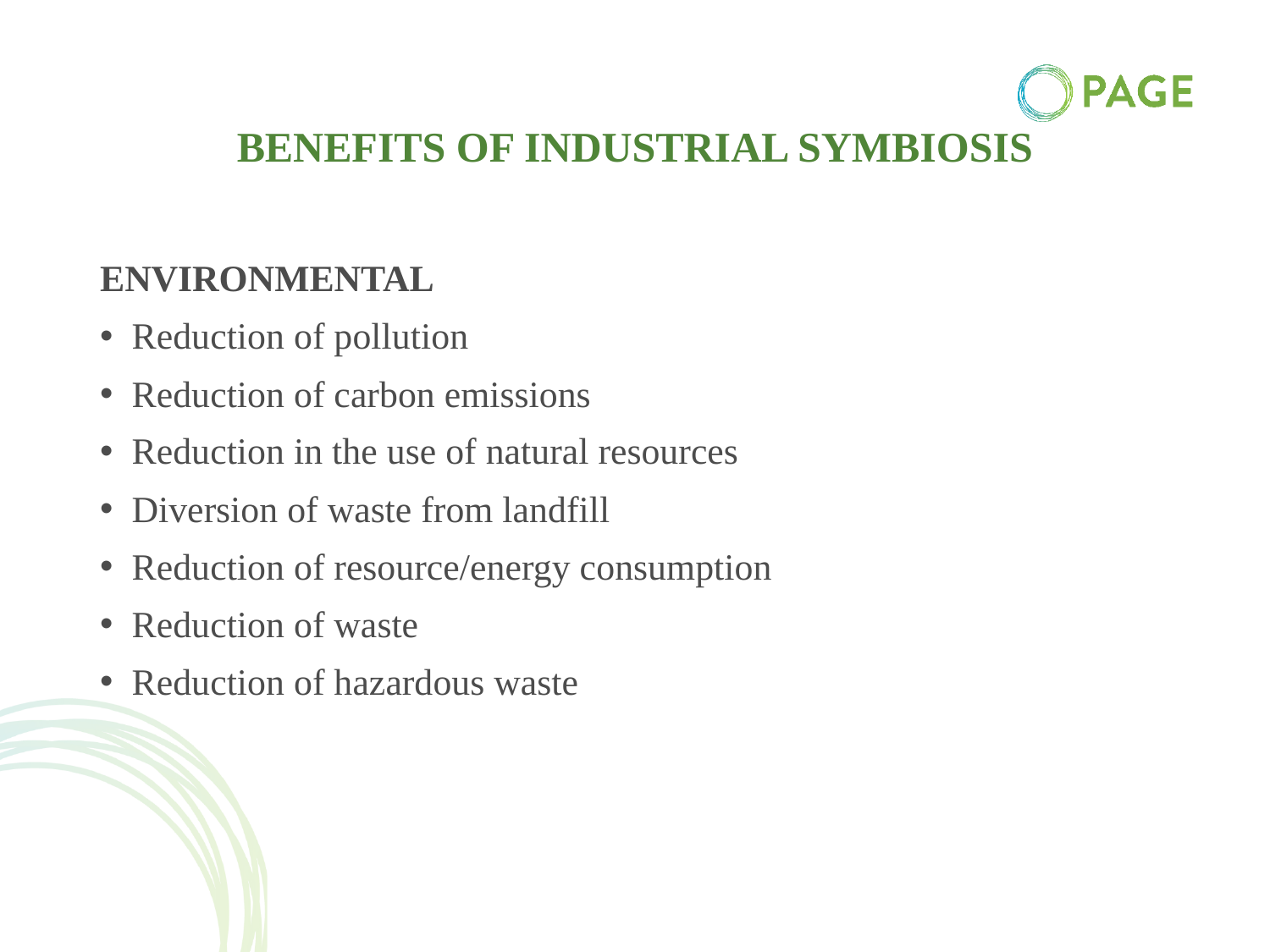

# Benefits of Industrial symbiosis
ENVIRONMENTAL
Reduction of pollution
Reduction of carbon emissions
Reduction in the use of natural resources
Diversion of waste from landfill
Reduction of resource/energy consumption
Reduction of waste
Reduction of hazardous waste